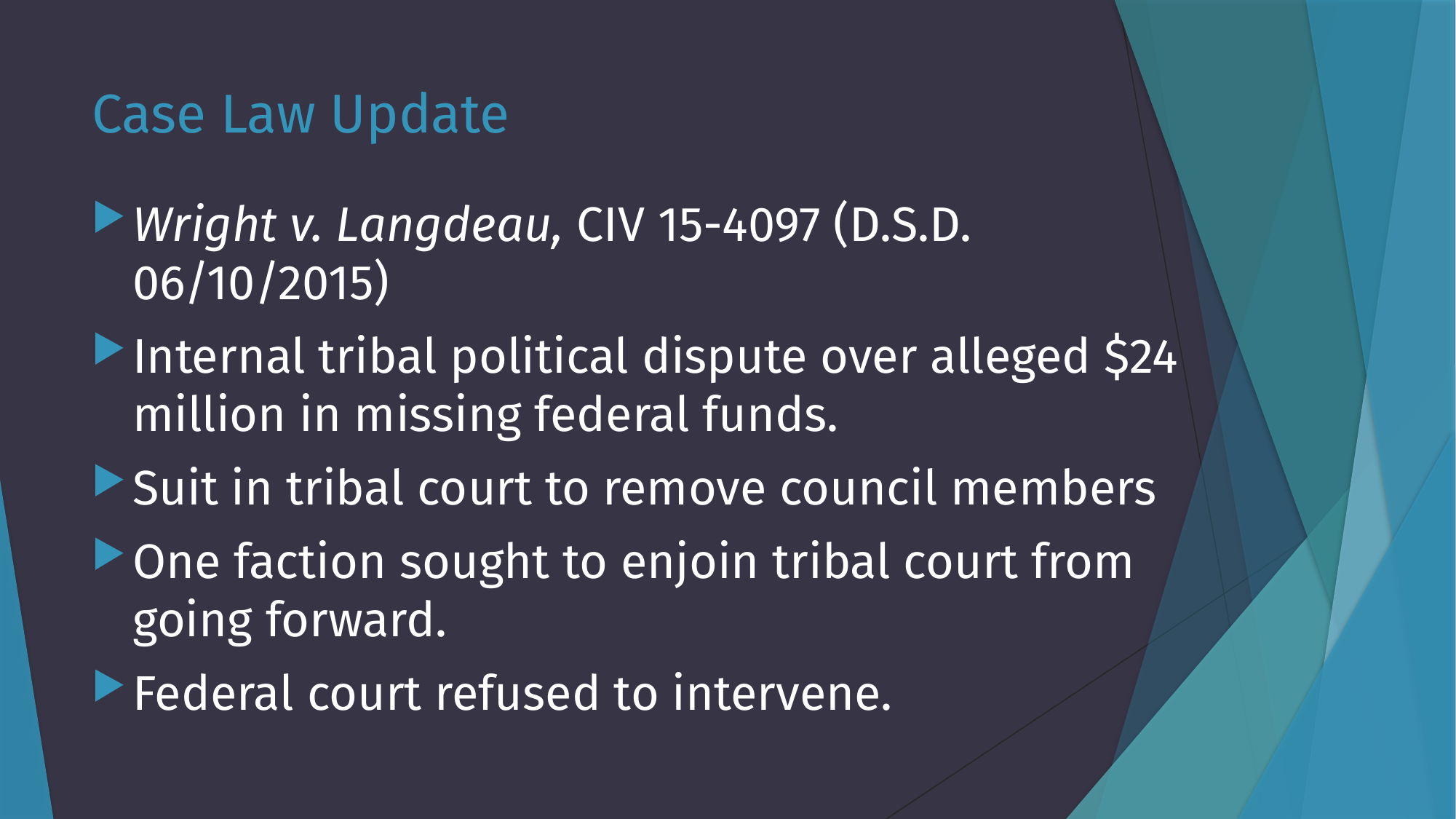

# Case Law Update
Wright v. Langdeau, CIV 15-4097 (D.S.D. 06/10/2015)
Internal tribal political dispute over alleged $24 million in missing federal funds.
Suit in tribal court to remove council members
One faction sought to enjoin tribal court from going forward.
Federal court refused to intervene.